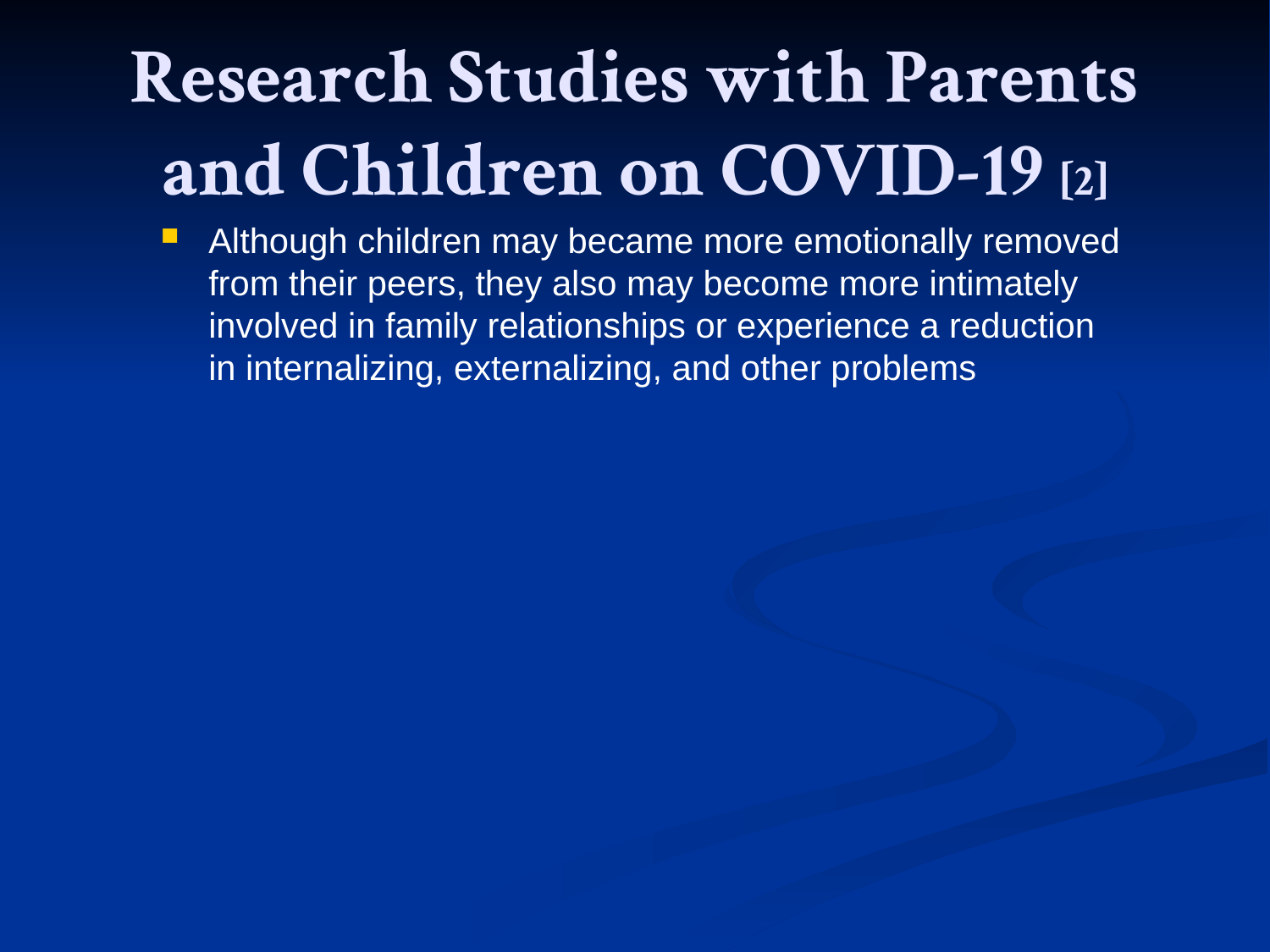

# Research Studies with Parents and Children on COVID-19 [2]
Although children may became more emotionally removed from their peers, they also may become more intimately involved in family relationships or experience a reduction in internalizing, externalizing, and other problems